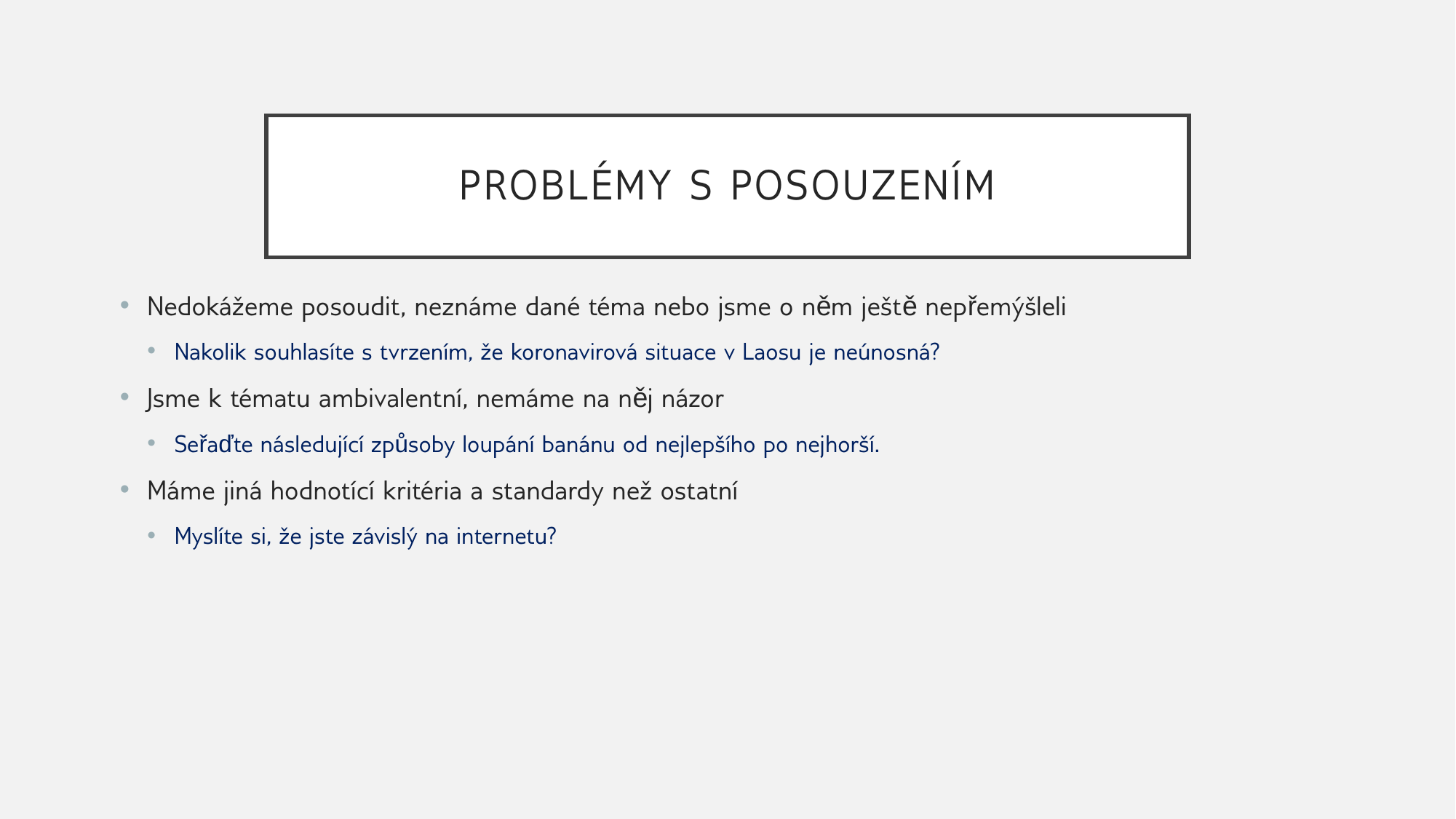

# Problémy s posouzením
Nedokážeme posoudit, neznáme dané téma nebo jsme o něm ještě nepřemýšleli
Nakolik souhlasíte s tvrzením, že koronavirová situace v Laosu je neúnosná?
Jsme k tématu ambivalentní, nemáme na něj názor
Seřaďte následující způsoby loupání banánu od nejlepšího po nejhorší.
Máme jiná hodnotící kritéria a standardy než ostatní
Myslíte si, že jste závislý na internetu?